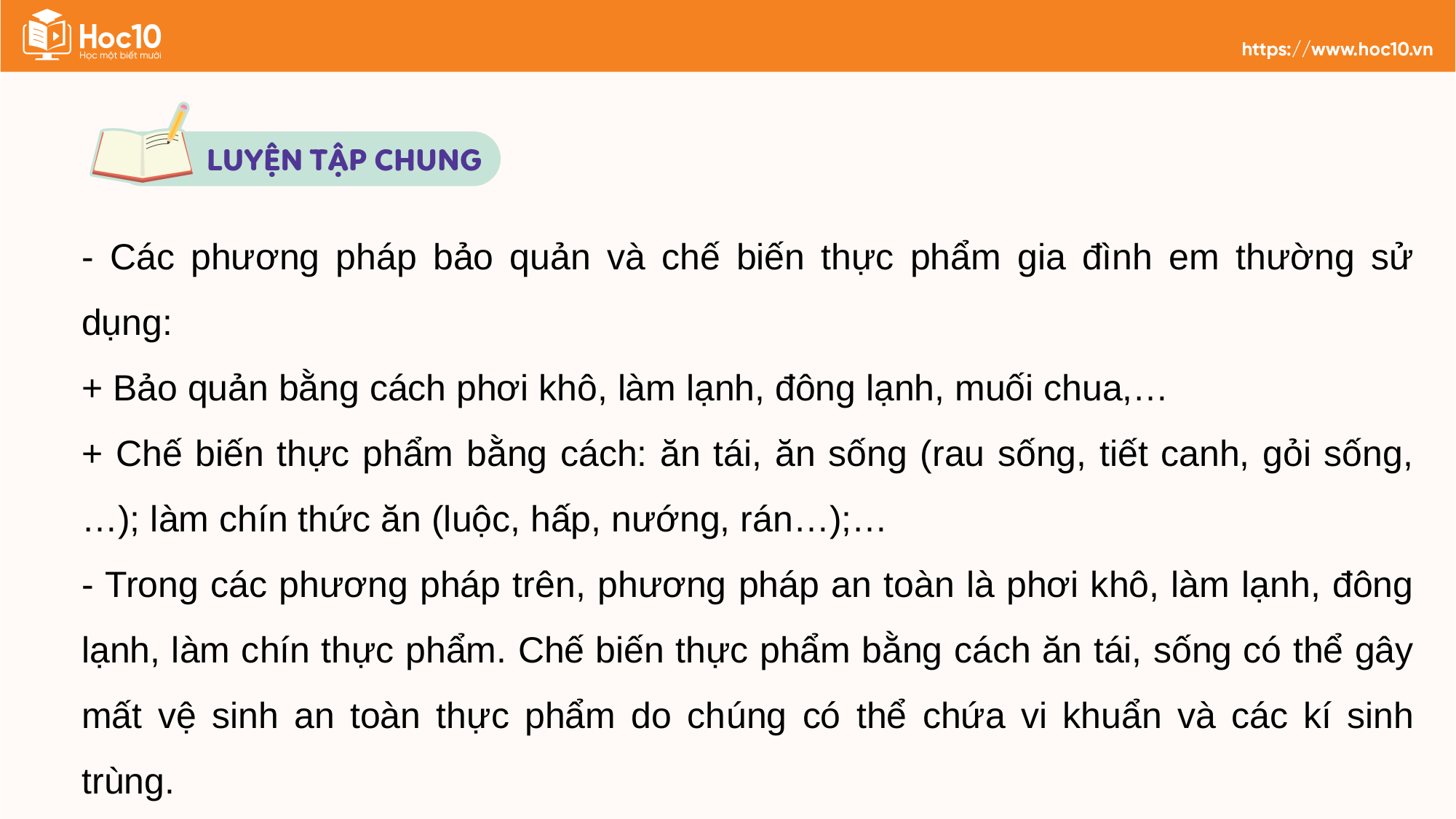

- Các phương pháp bảo quản và chế biến thực phẩm gia đình em thường sử dụng:
+ Bảo quản bằng cách phơi khô, làm lạnh, đông lạnh, muối chua,…
+ Chế biến thực phẩm bằng cách: ăn tái, ăn sống (rau sống, tiết canh, gỏi sống,…); làm chín thức ăn (luộc, hấp, nướng, rán…);…
- Trong các phương pháp trên, phương pháp an toàn là phơi khô, làm lạnh, đông lạnh, làm chín thực phẩm. Chế biến thực phẩm bằng cách ăn tái, sống có thể gây mất vệ sinh an toàn thực phẩm do chúng có thể chứa vi khuẩn và các kí sinh trùng.